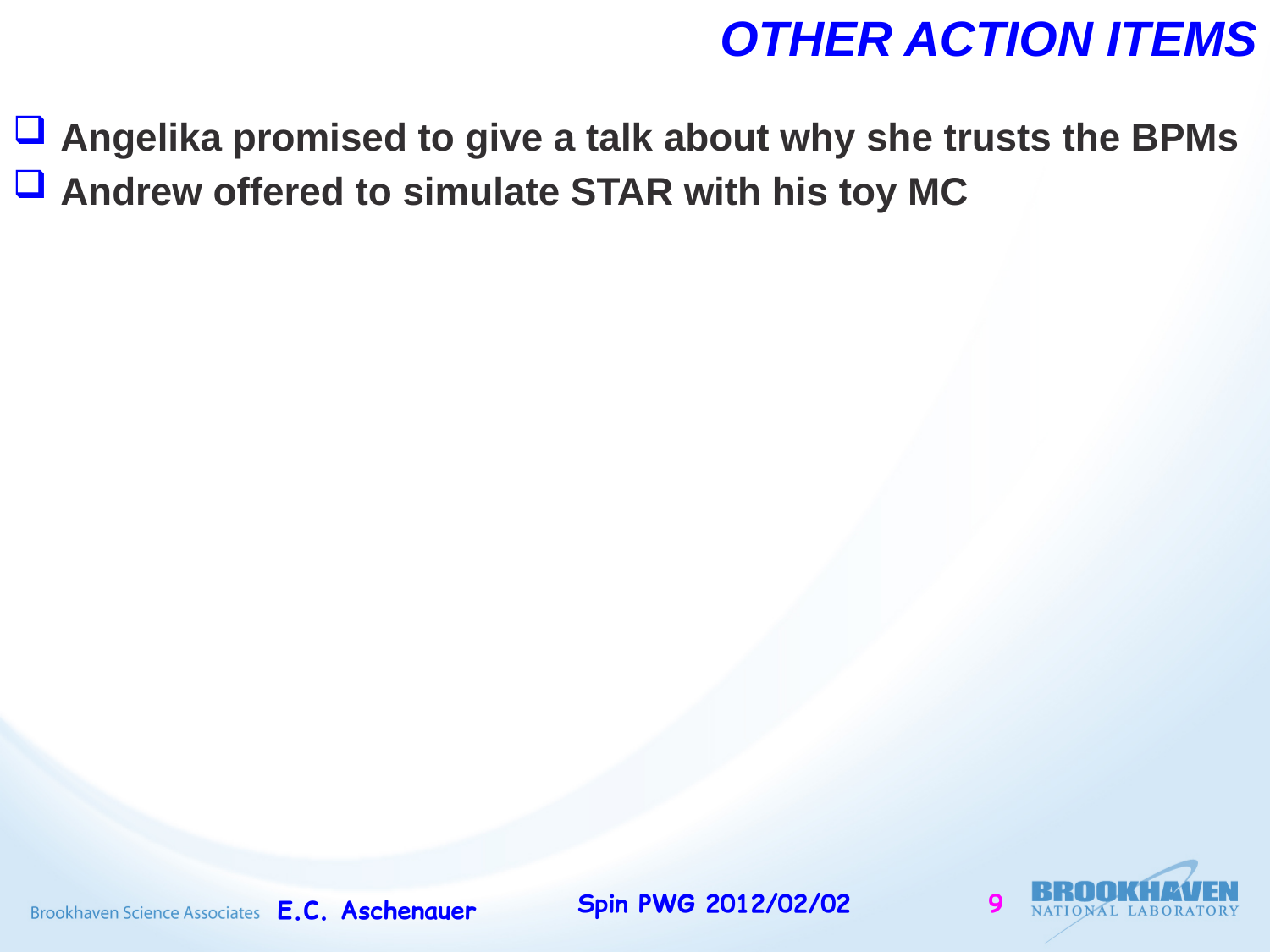

# Other Action items
Angelika promised to give a talk about why she trusts the BPMs
Andrew offered to simulate STAR with his toy MC
E.C. Aschenauer
Spin PWG 2012/02/02
9